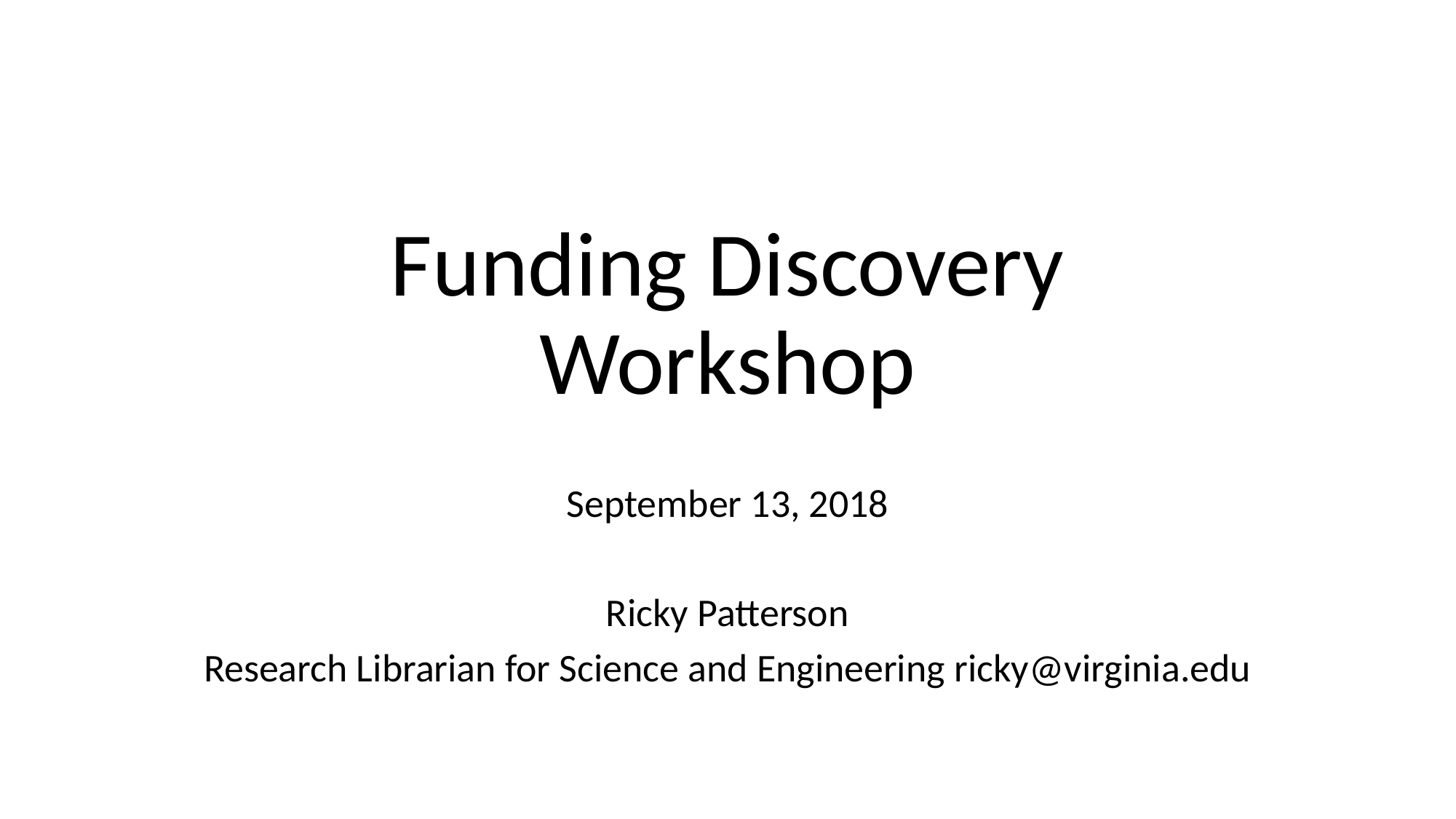

# Funding Discovery Workshop

September 13, 2018

Ricky Patterson
Research Librarian for Science and Engineering ricky@virginia.edu